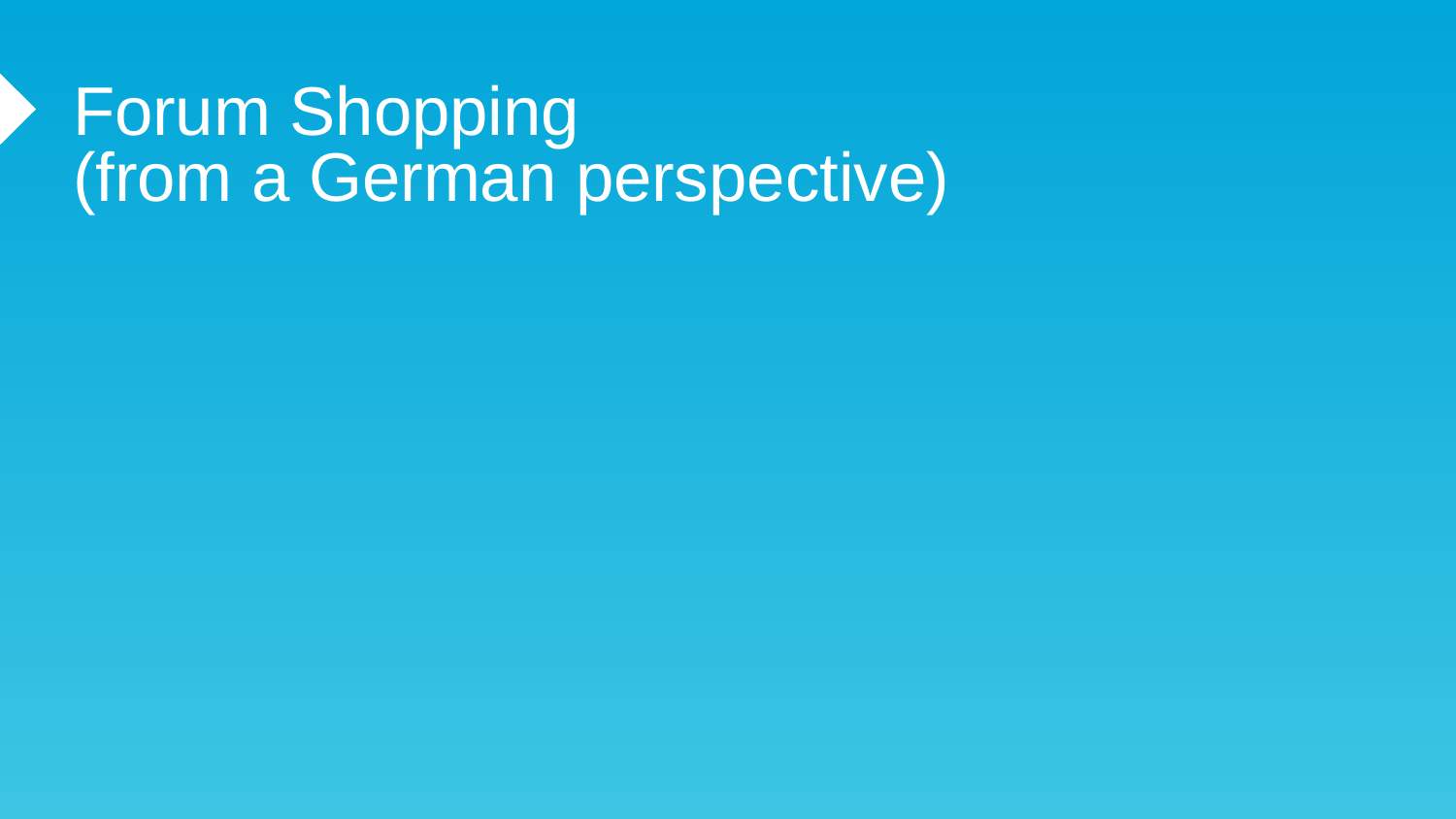

# Forum Shopping (from a German perspective)